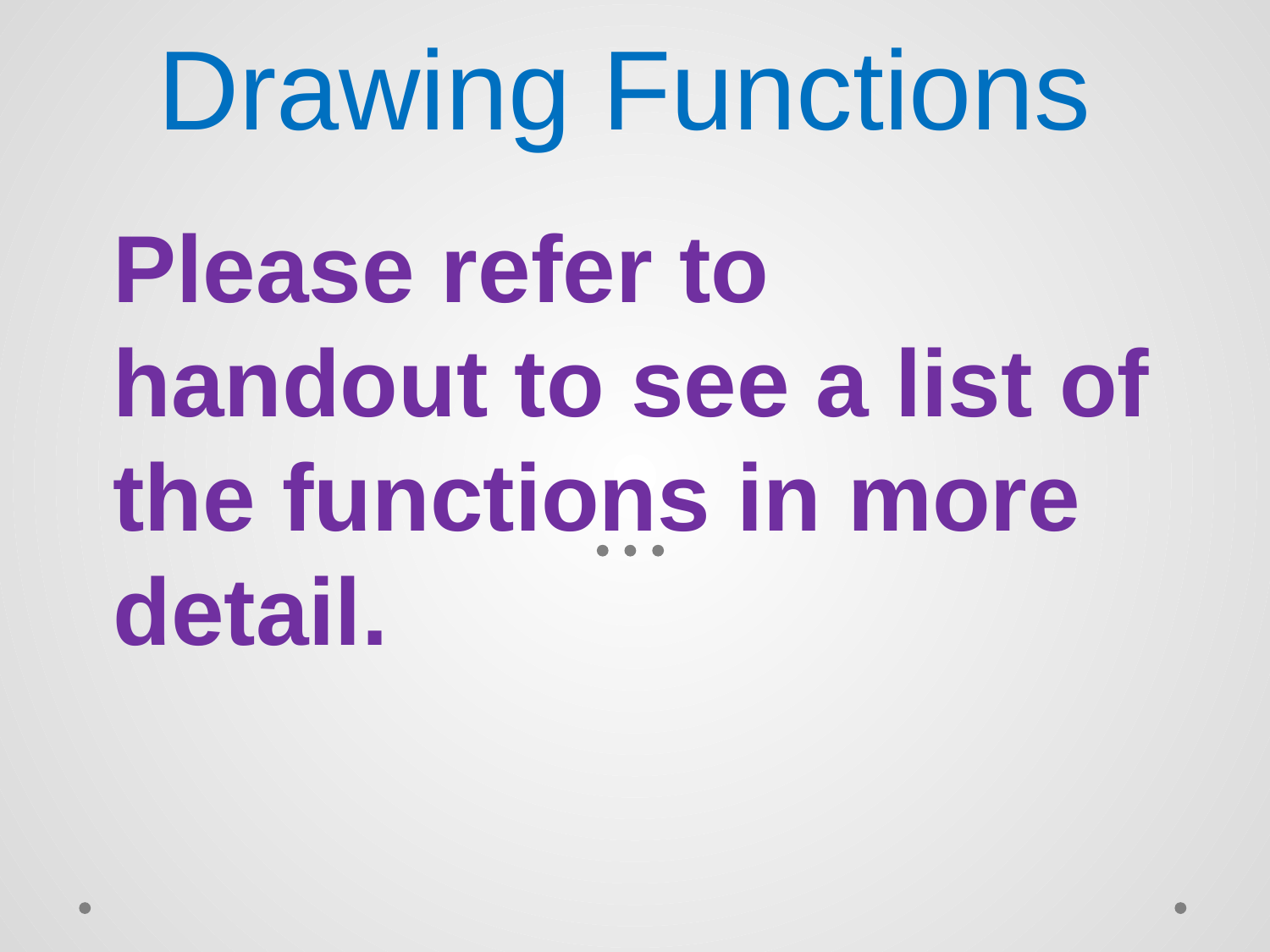

# Drawing Functions
Please refer to handout to see a list of the functions in more detail.